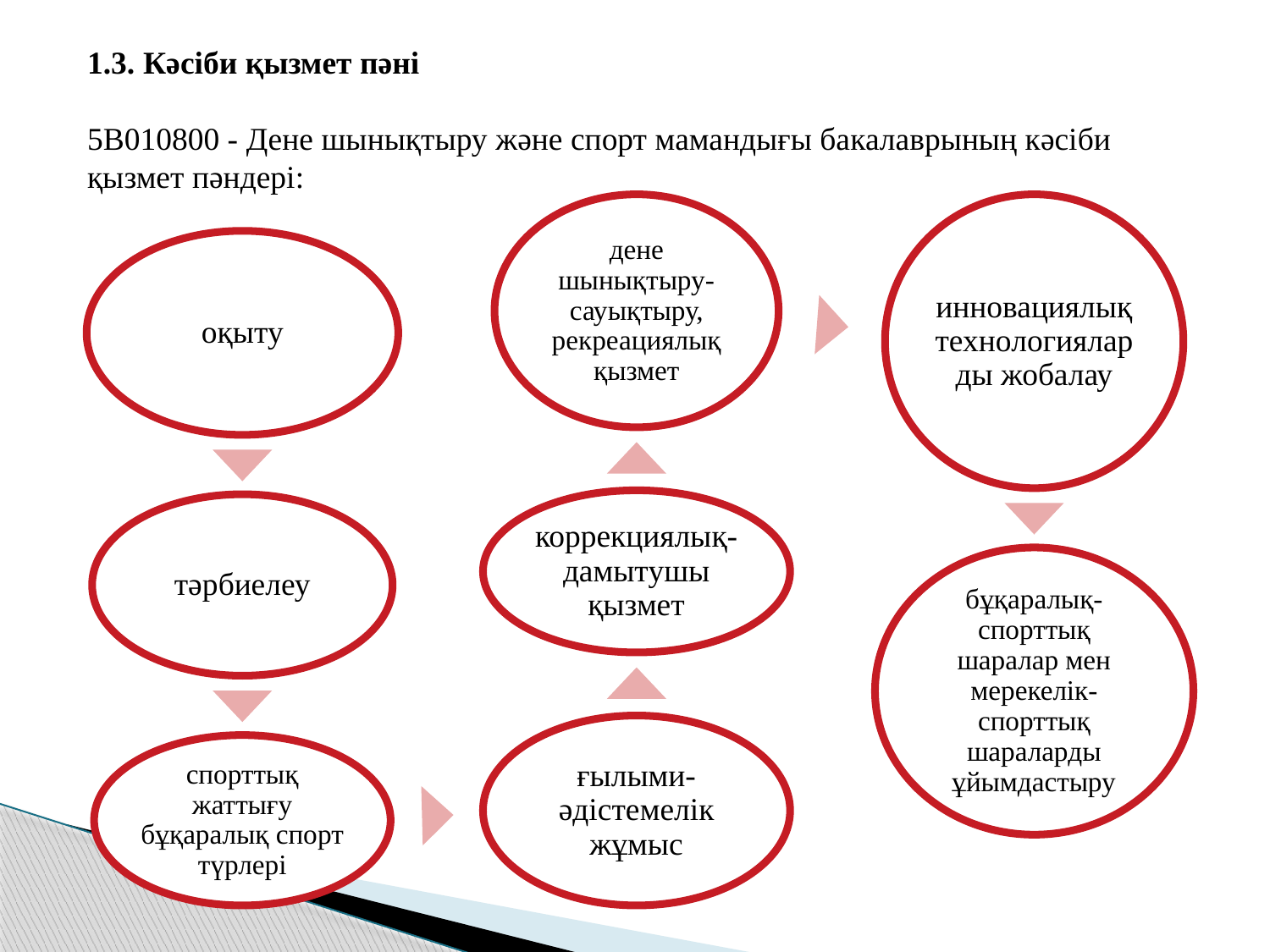

1.3. Кәсіби қызмет пәні

5В010800 - Дене шынықтыру және спорт мамандығы бакалаврының кәсіби қызмет пәндері:
оқыту
тәрбиелеу
спорттық жаттығу бұқаралық спорт түрлері
ғылыми-әдістемелік жұмыс
коррекциялық-дамытушы қызмет
дене шынықтыру-сауықтыру, рекреациялық қызмет
инновациялық технологияларды жобалау
бұқаралық-спорттық шаралар мен мерекелік-спорттық шараларды ұйымдастыру